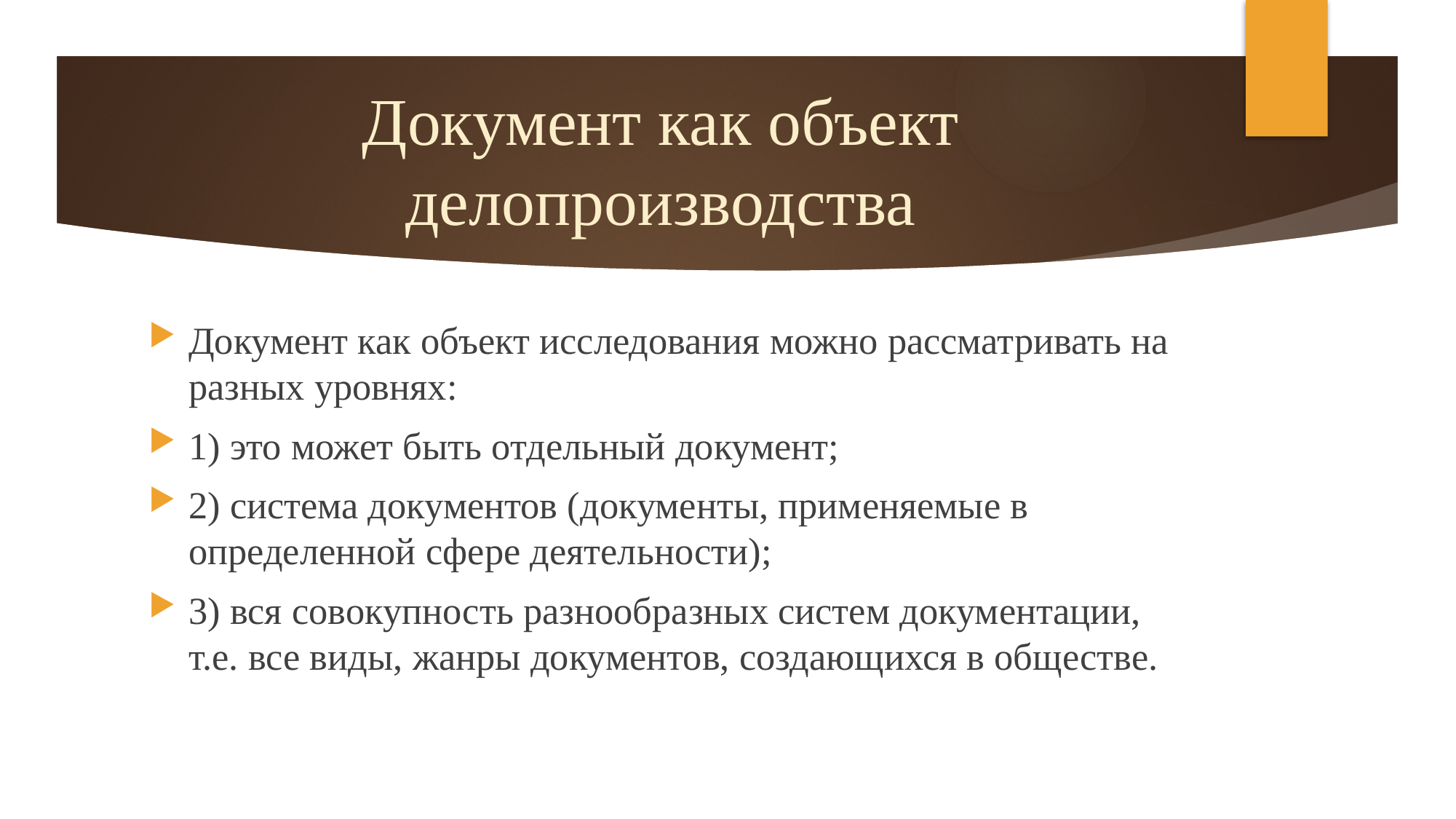

# Документ как объект делопроизводства
Документ как объект исследования можно рассматривать на разных уровнях:
1) это может быть отдельный документ;
2) система документов (документы, применяемые в определенной сфере деятельности);
3) вся совокупность разнообразных систем документации, т.е. все виды, жанры документов, создающихся в обществе.